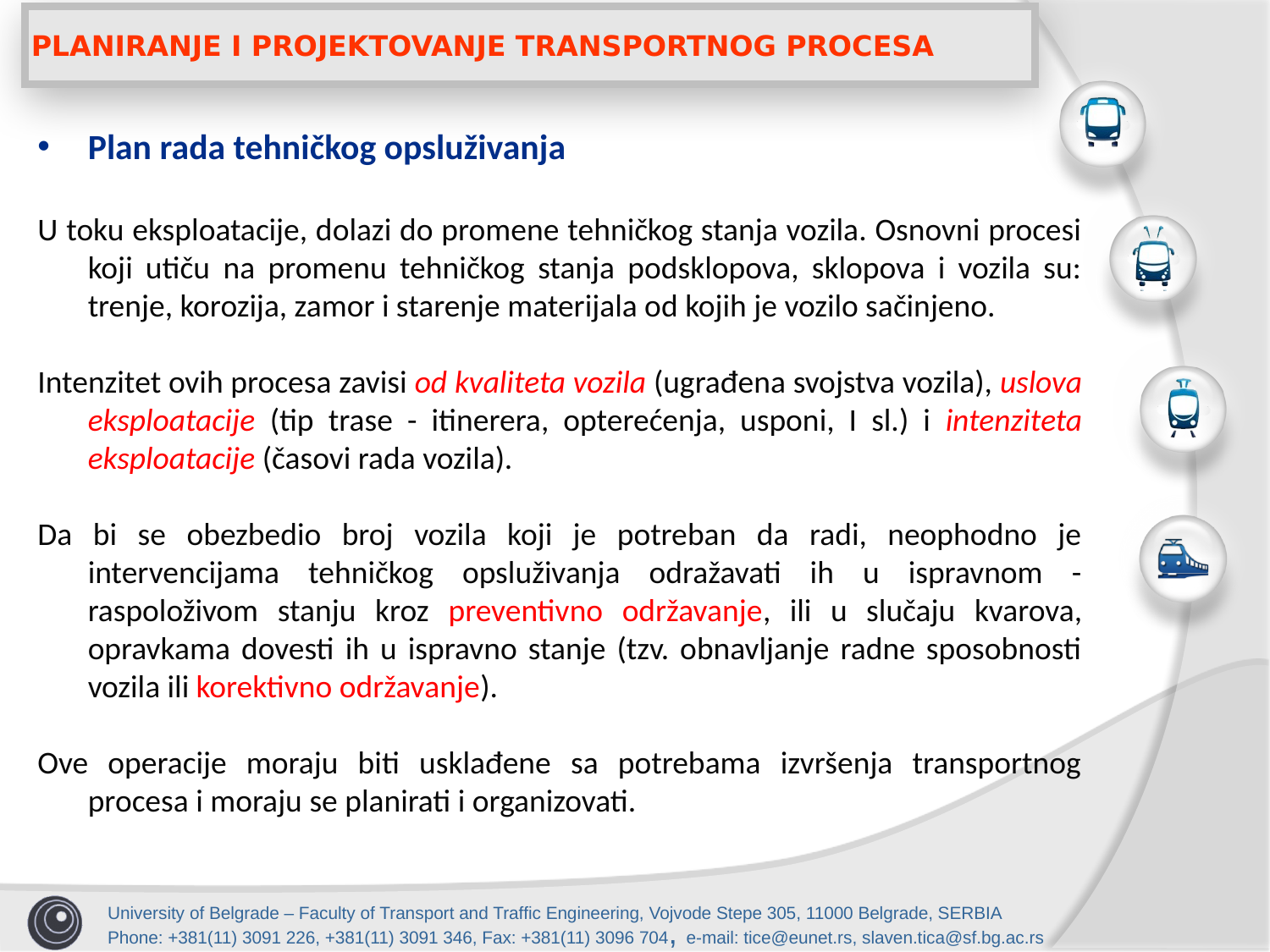

PLANIRANJE I PROJEKTOVANJE TRANSPORTNOG PROCESA
Plan rada tehničkog opsluživanja

U toku eksploatacije, dolazi do promene tehničkog stanja vozila. Osnovni procesi koji utiču na promenu tehničkog stanja podsklopova, sklopova i vozila su: trenje, korozija, zamor i starenje materijala od kojih je vozilo sačinjeno.

Intenzitet ovih procesa zavisi od kvaliteta vozila (ugrađena svojstva vozila), uslova eksploatacije (tip trase - itinerera, opterećenja, usponi, I sl.) i intenziteta eksploatacije (časovi rada vozila).

Da bi se obezbedio broj vozila koji je potreban da radi, neophodno je intervencijama tehničkog opsluživanja odražavati ih u ispravnom - raspoloživom stanju kroz preventivno održavanje, ili u slučaju kvarova, opravkama dovesti ih u ispravno stanje (tzv. obnavljanje radne sposobnosti vozila ili korektivno održavanje).

Ove operacije moraju biti usklađene sa potrebama izvršenja transportnog procesa i moraju se planirati i organizovati.